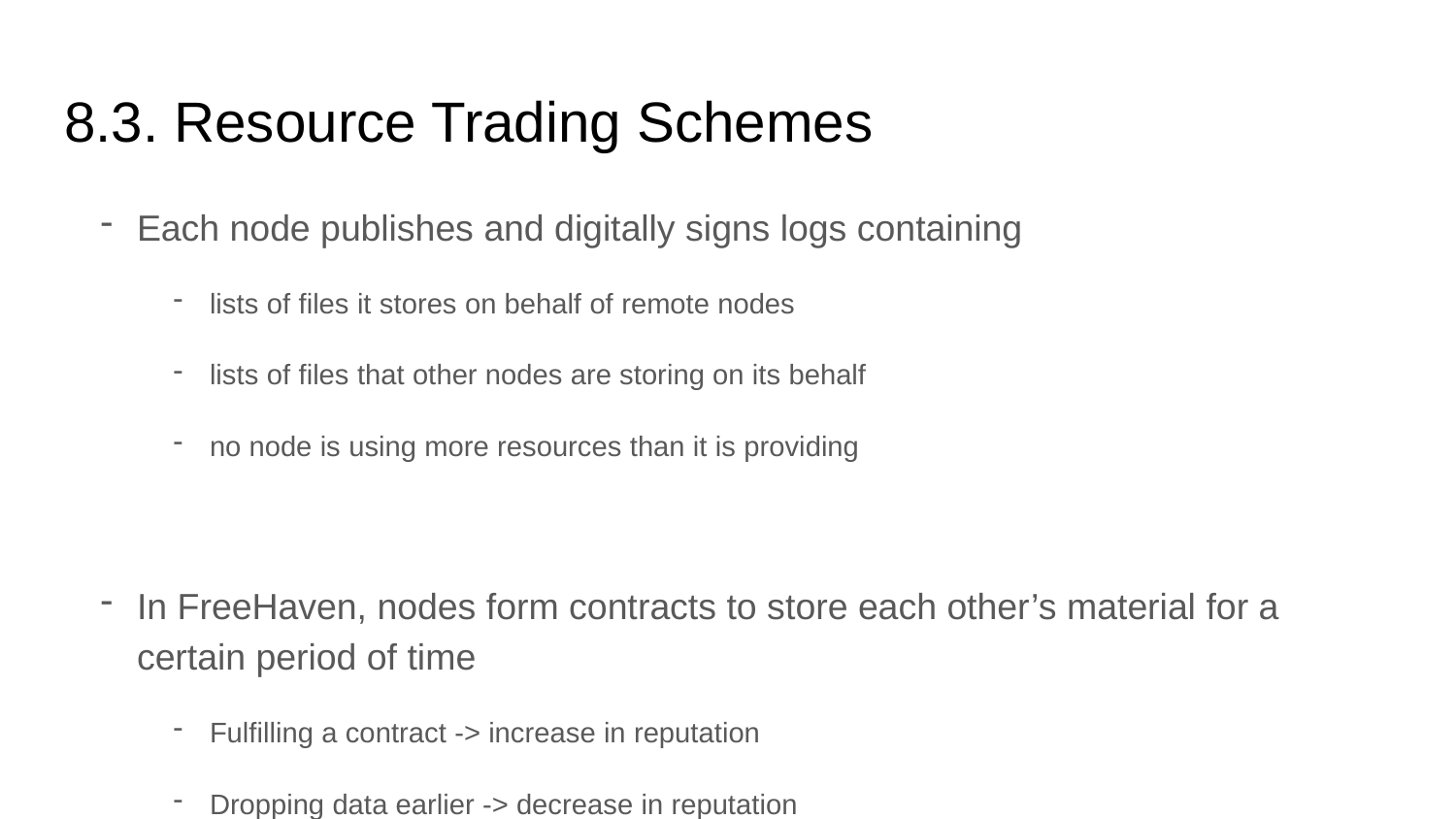

# 8.3. Resource Trading Schemes
Each node publishes and digitally signs logs containing
lists of files it stores on behalf of remote nodes
lists of files that other nodes are storing on its behalf
no node is using more resources than it is providing

In FreeHaven, nodes form contracts to store each other’s material for a certain period of time
Fulfilling a contract -> increase in reputation
Dropping data earlier -> decrease in reputation